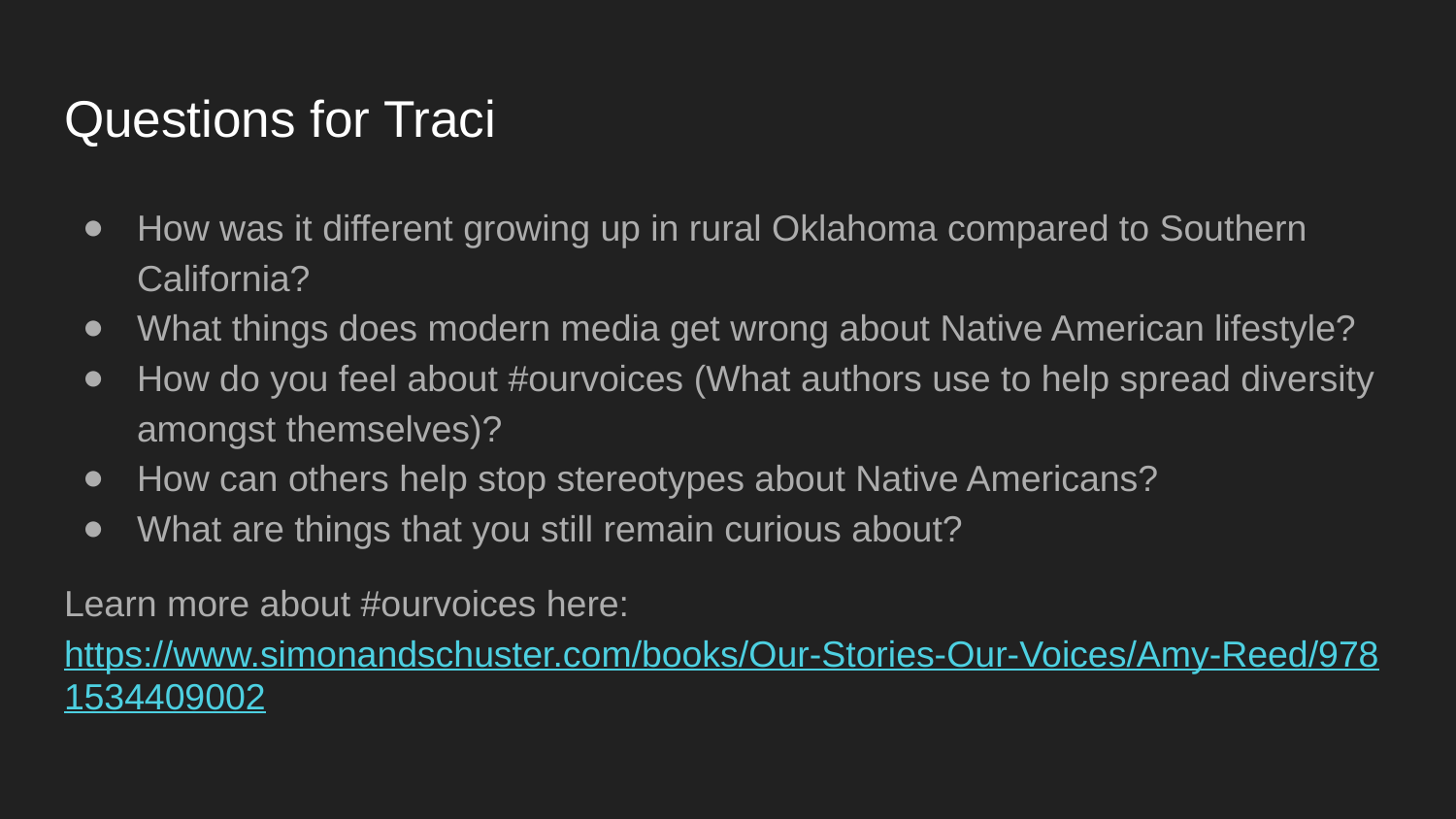

# Questions for Traci
How was it different growing up in rural Oklahoma compared to Southern California?
What things does modern media get wrong about Native American lifestyle?
How do you feel about #ourvoices (What authors use to help spread diversity amongst themselves)?
How can others help stop stereotypes about Native Americans?
What are things that you still remain curious about?
Learn more about #ourvoices here: https://www.simonandschuster.com/books/Our-Stories-Our-Voices/Amy-Reed/9781534409002